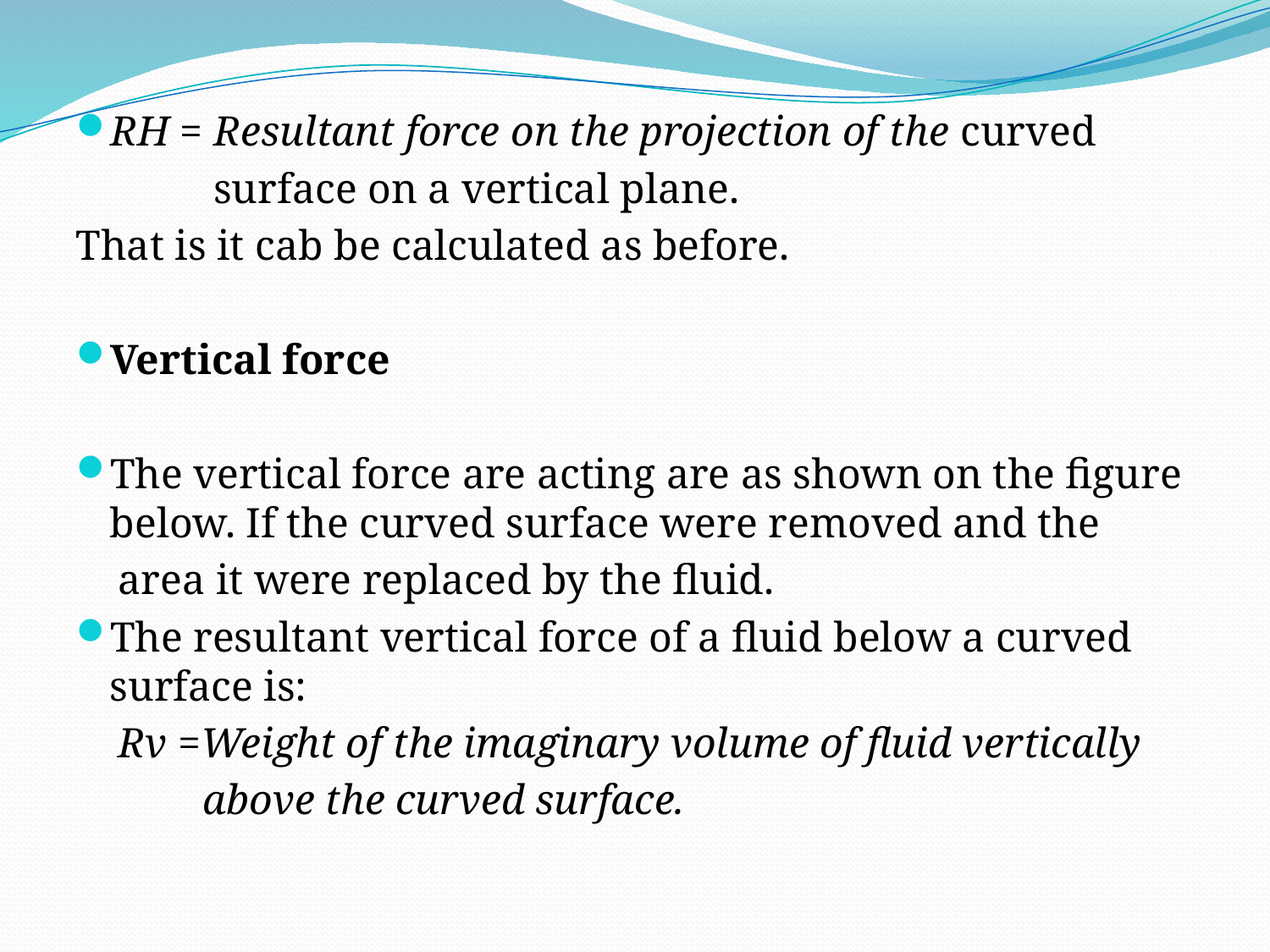

RH = Resultant force on the projection of the curved
             surface on a vertical plane.
That is it cab be calculated as before.

Vertical force

The vertical force are acting are as shown on the figure below. If the curved surface were removed and the
    area it were replaced by the fluid.
The resultant vertical force of a fluid below a curved surface is:
    Rv =Weight of the imaginary volume of fluid vertically
            above the curved surface.